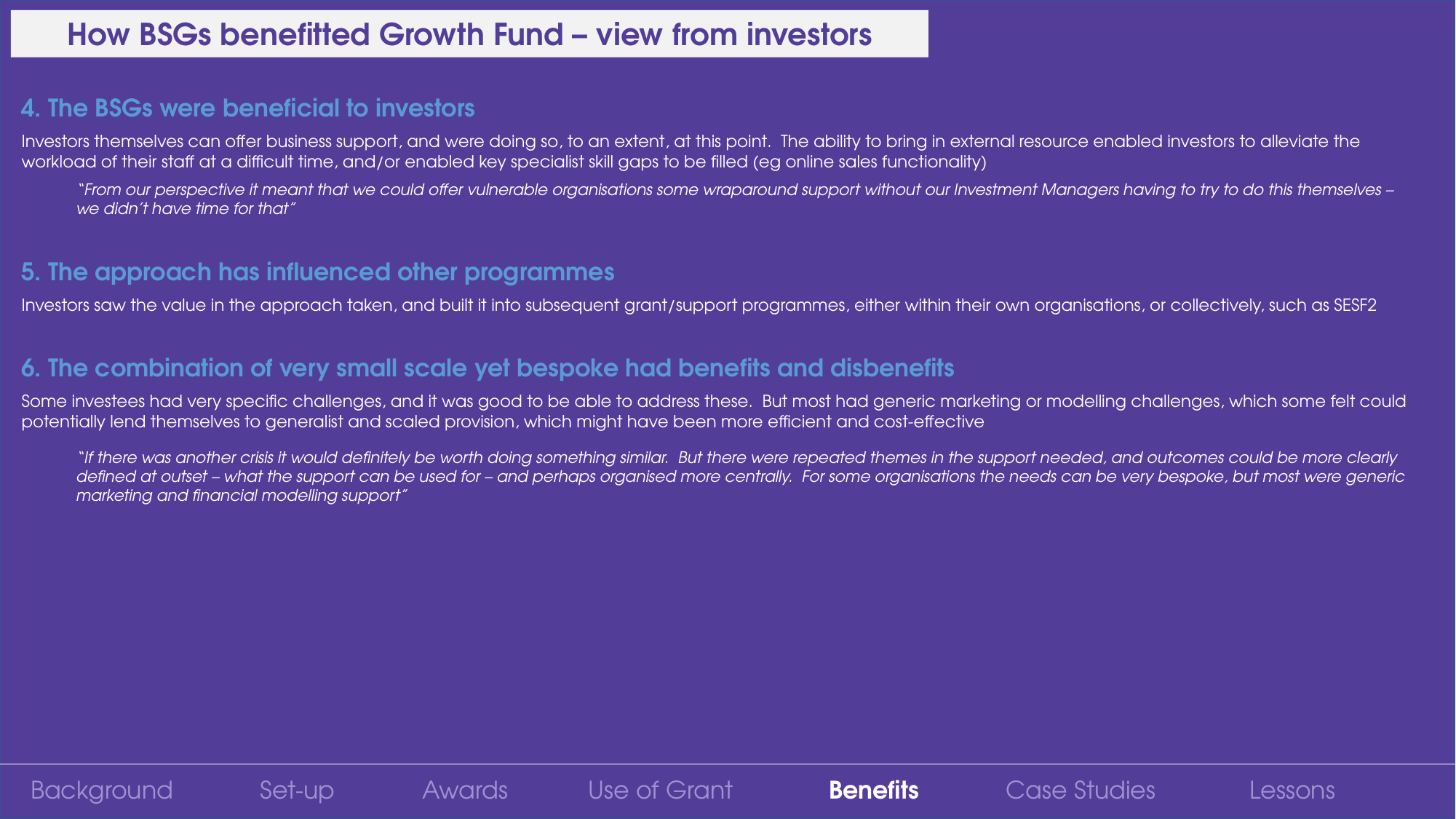

How BSGs benefitted Growth Fund – view from investors

4. The BSGs were beneficial to investors
Investors themselves can offer business support, and were doing so, to an extent, at this point.  The ability to bring in external resource enabled investors to alleviate the workload of their staff at a difficult time, and/or enabled key specialist skill gaps to be filled (eg online sales functionality)
“From our perspective it meant that we could offer vulnerable organisations some wraparound support without our Investment Managers having to try to do this themselves – we didn’t have time for that”

5. The approach has influenced other programmes
Investors saw the value in the approach taken, and built it into subsequent grant/support programmes, either within their own organisations, or collectively, such as SESF2

6. The combination of very small scale yet bespoke had benefits and disbenefits
Some investees had very specific challenges, and it was good to be able to address these.  But most had generic marketing or modelling challenges, which some felt could potentially lend themselves to generalist and scaled provision, which might have been more efficient and cost-effective

“If there was another crisis it would definitely be worth doing something similar.  But there were repeated themes in the support needed, and outcomes could be more clearly defined at outset – what the support can be used for – and perhaps organised more centrally.  For some organisations the needs can be very bespoke, but most were generic marketing and financial modelling support”

Background             Set-up             Awards            Use of Grant              Benefits             Case Studies              Lessons